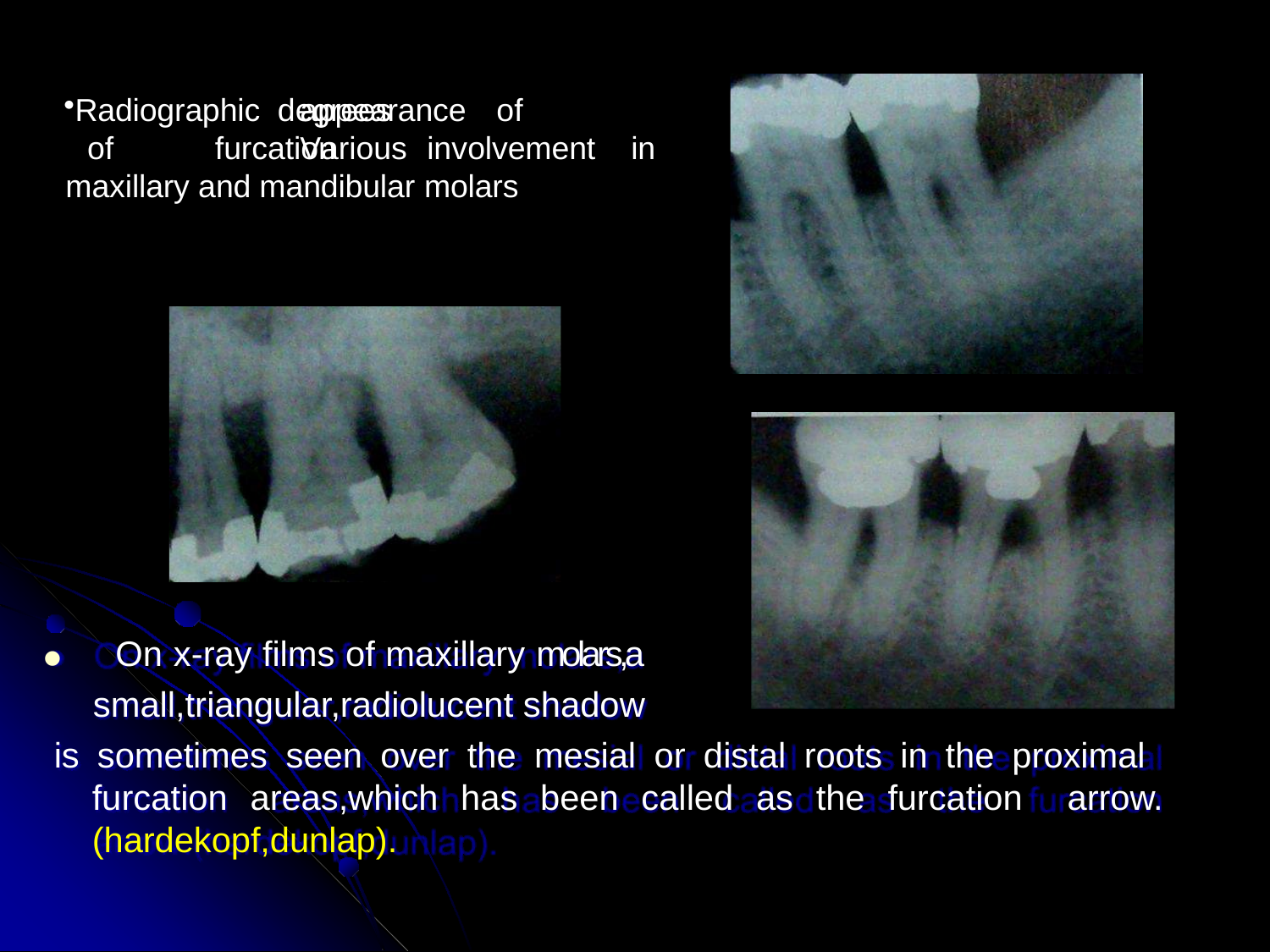

Radiographic  degrees	of	furcation
appearance	of	Various
involvement	in
maxillary and mandibular molars

⚫ On x-ray films of maxillary molars,a  small,triangular,radiolucent shadow
is sometimes seen over the mesial or distal roots in the proximal  furcation areas,which has been called as the furcation  arrow.(hardekopf,dunlap).